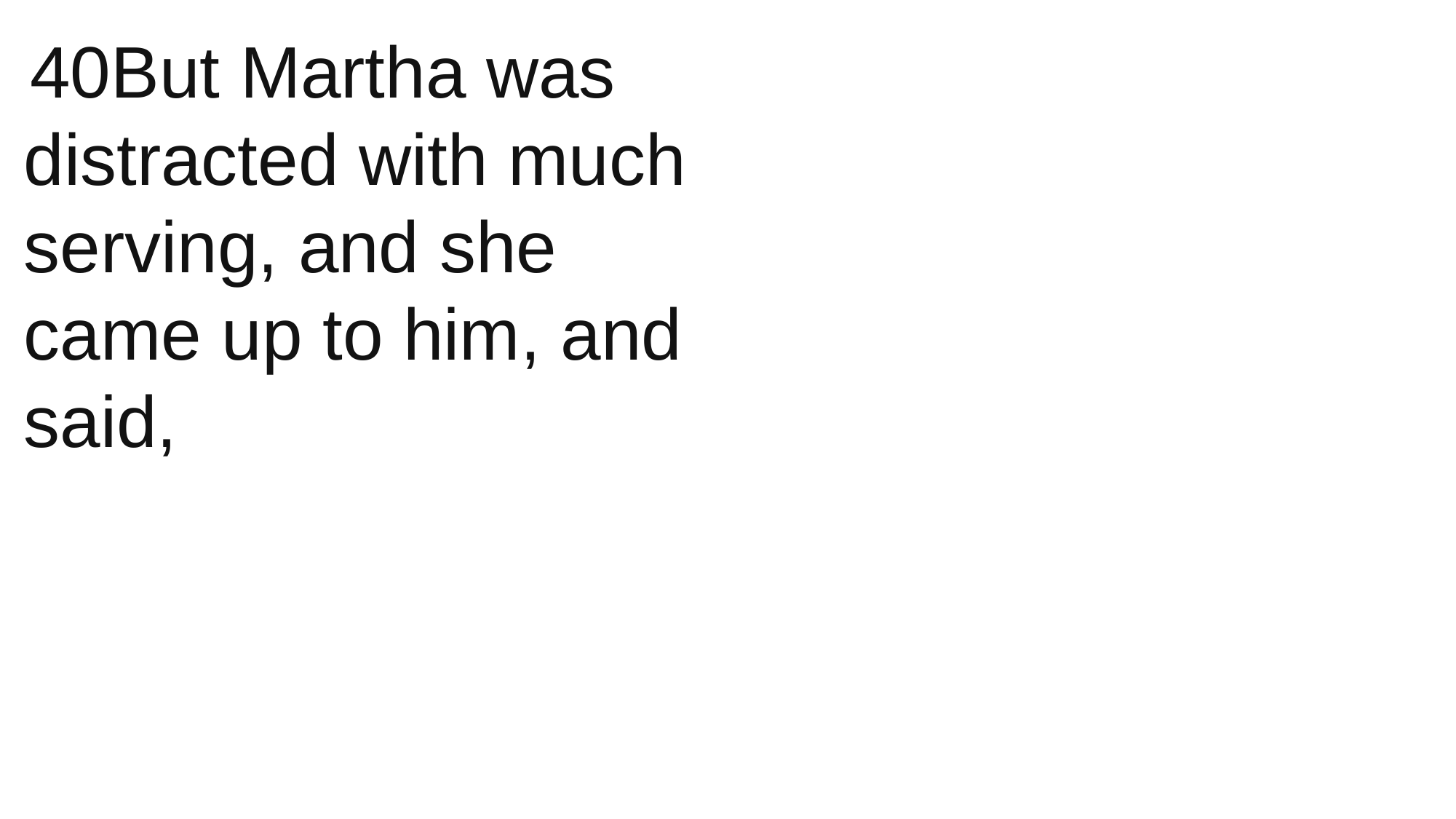

40But Martha was distracted with much serving, and she came up to him, and said,